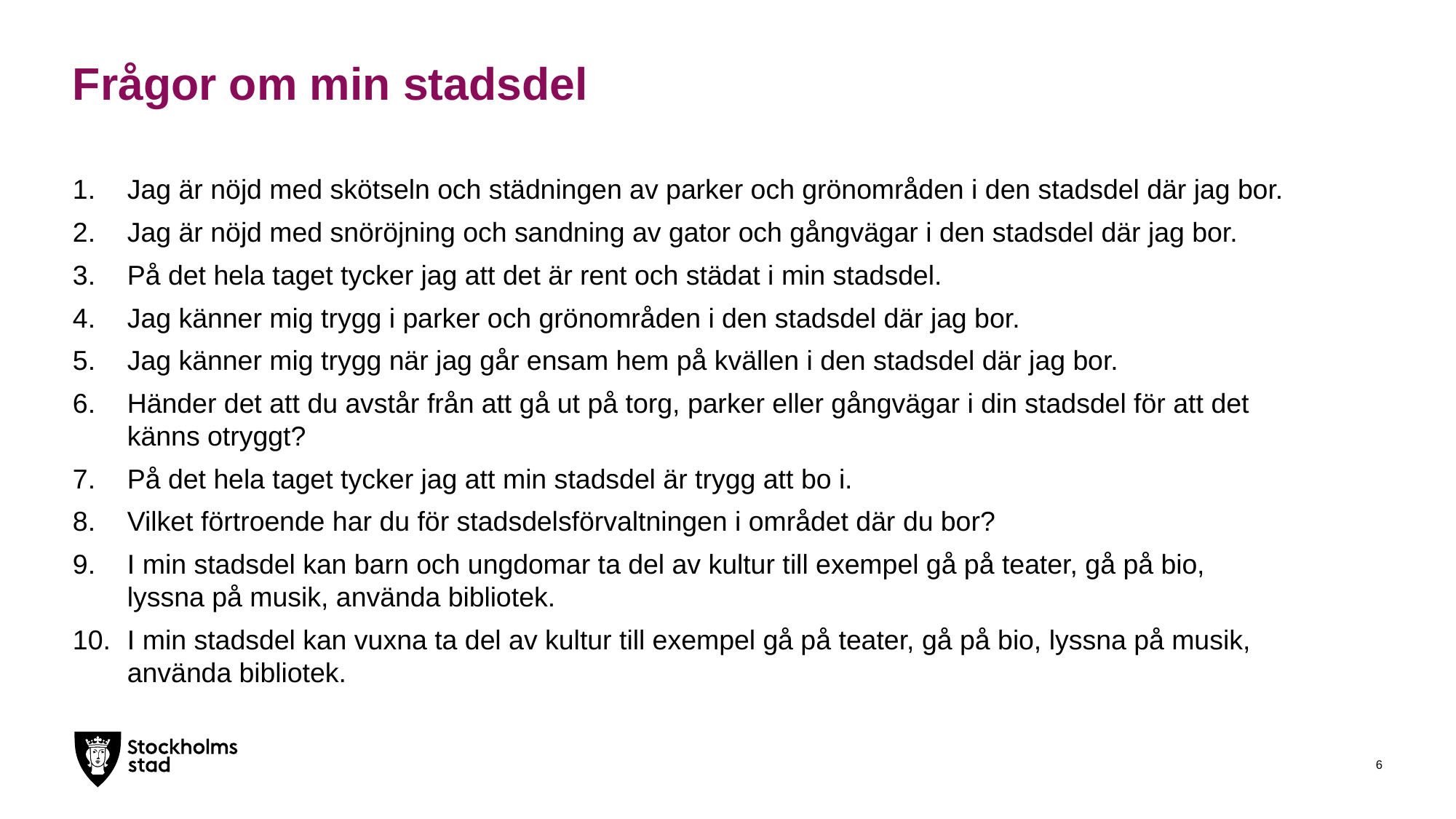

# Frågor om min stadsdel
Jag är nöjd med skötseln och städningen av parker och grönområden i den stadsdel där jag bor.
Jag är nöjd med snöröjning och sandning av gator och gångvägar i den stadsdel där jag bor.
På det hela taget tycker jag att det är rent och städat i min stadsdel.
Jag känner mig trygg i parker och grönområden i den stadsdel där jag bor.
Jag känner mig trygg när jag går ensam hem på kvällen i den stadsdel där jag bor.
Händer det att du avstår från att gå ut på torg, parker eller gångvägar i din stadsdel för att det känns otryggt?
På det hela taget tycker jag att min stadsdel är trygg att bo i.
Vilket förtroende har du för stadsdelsförvaltningen i området där du bor?
I min stadsdel kan barn och ungdomar ta del av kultur till exempel gå på teater, gå på bio, lyssna på musik, använda bibliotek.
I min stadsdel kan vuxna ta del av kultur till exempel gå på teater, gå på bio, lyssna på musik, använda bibliotek.
6